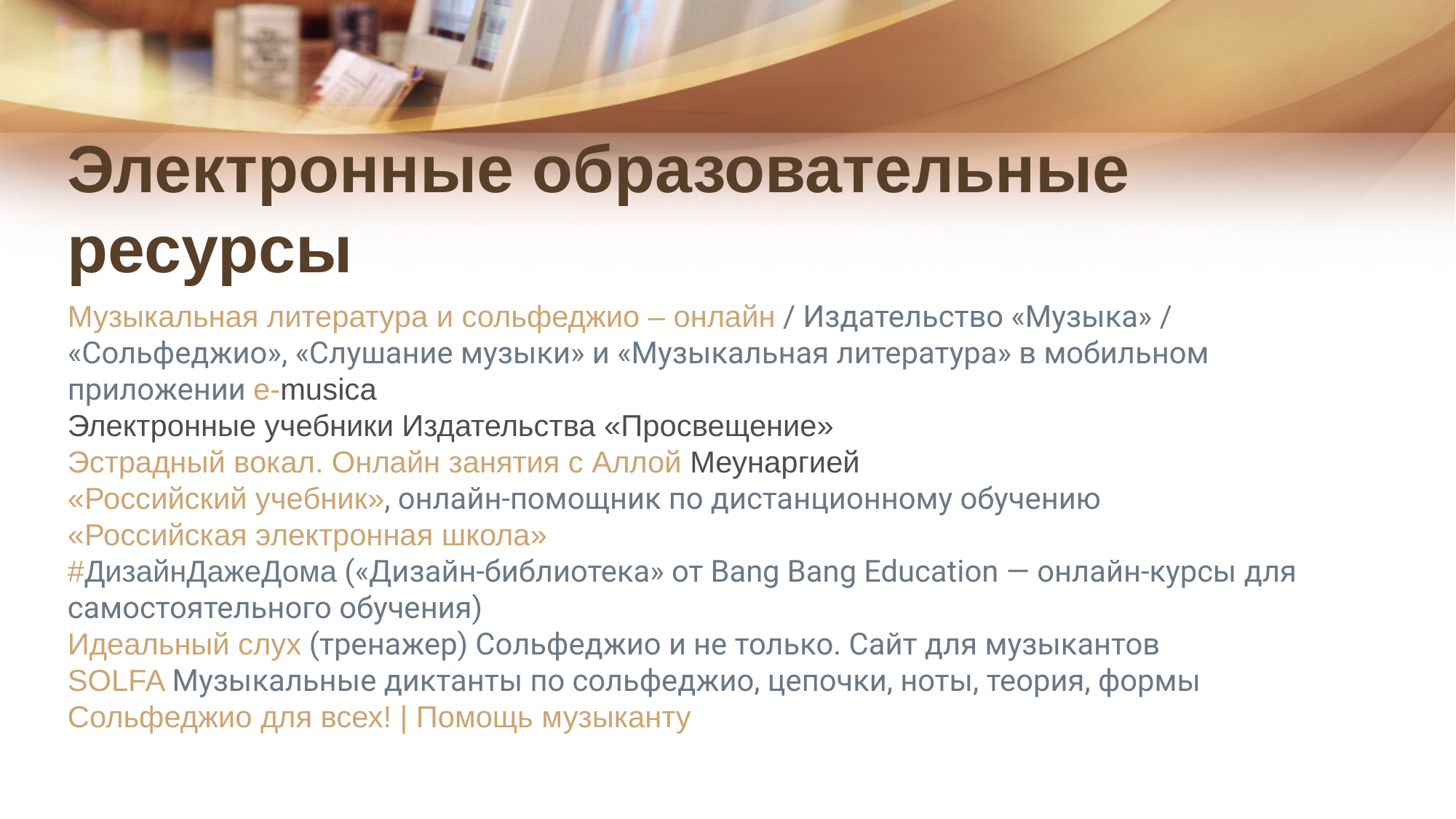

# Электронные образовательные ресурсы
Музыкальная литература и сольфеджио – онлайн / Издательство «Музыка» / «Сольфеджио», «Слушание музыки» и «Музыкальная литература» в мобильном приложении e-musica
Электронные учебники Издательства «Просвещение»
Эстрадный вокал. Онлайн занятия с Аллой Меунаргией
«Российский учебник», онлайн-помощник по дистанционному обучению
«Российская электронная школа»
#ДизайнДажеДома («Дизайн-библиотека» от Bang Bang Education — онлайн-курсы для самостоятельного обучения)
Идеальный слух (тренажер) Сольфеджио и не только. Сайт для музыкантов
SOLFA Музыкальные диктанты по сольфеджио, цепочки, ноты, теория, формы
Сольфеджио для всех! | Помощь музыканту